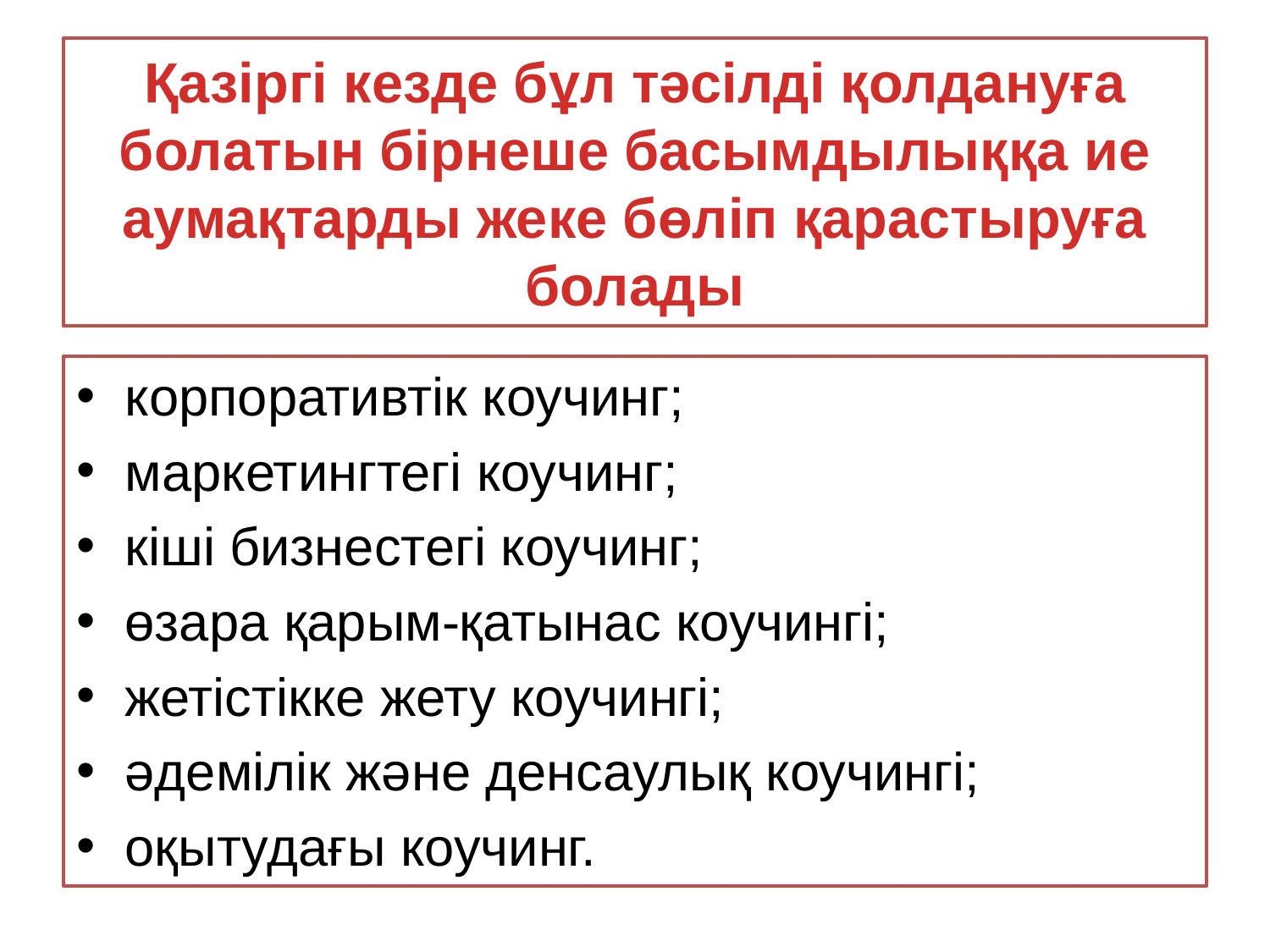

# Қазіргі кезде бұл тәсілді қолдануға болатын бірнеше басымдылыққа ие аумақтарды жеке бөліп қарастыруға болады
корпоративтік коучинг;
маркетингтегі коучинг;
кіші бизнестегі коучинг;
өзара қарым-қатынас коучингі;
жетістікке жету коучингі;
әдемілік және денсаулық коучингі;
оқытудағы коучинг.